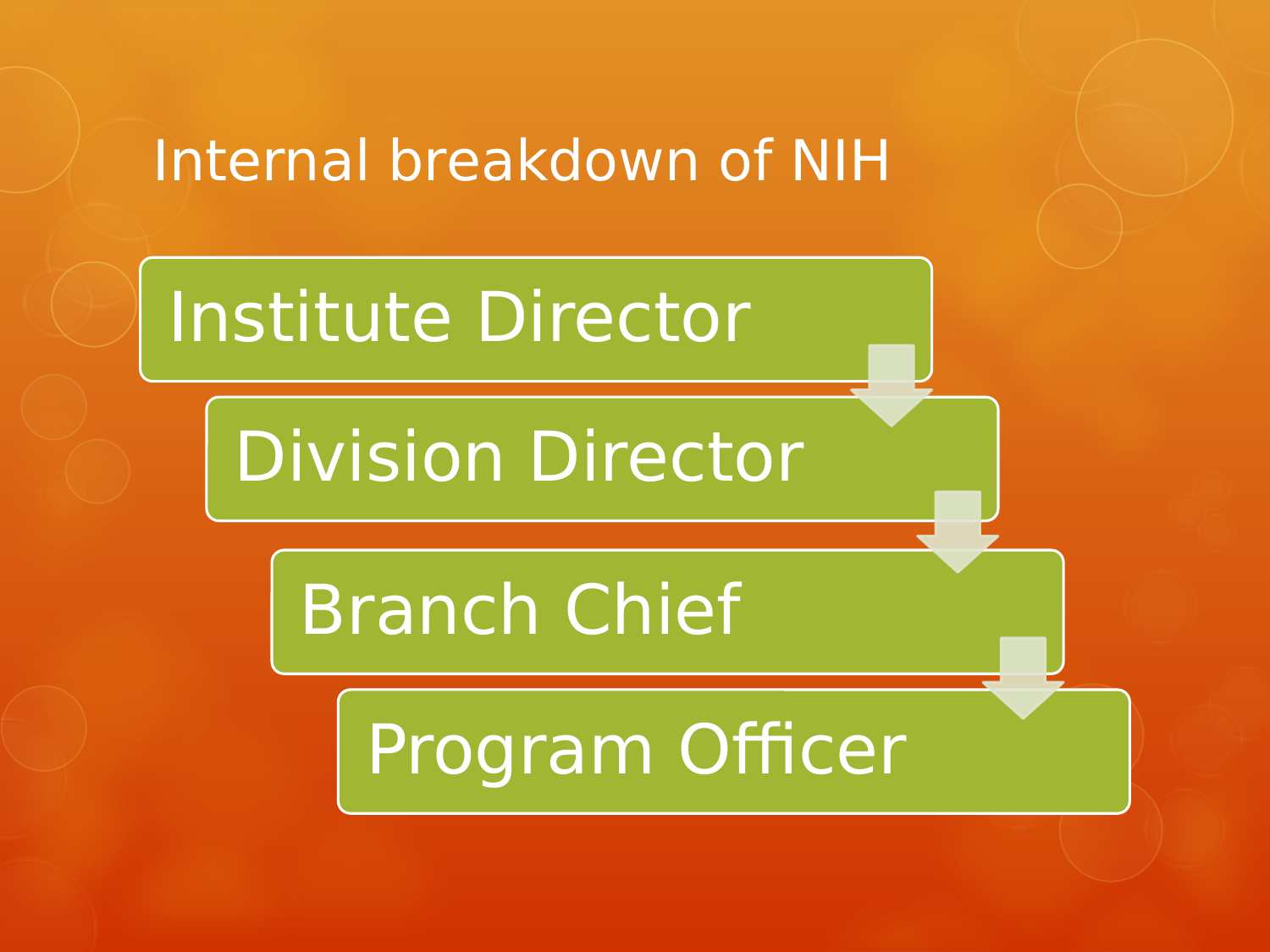

# Internal breakdown of NIH
Institute Director
Division Director
Branch Chief
Program Officer